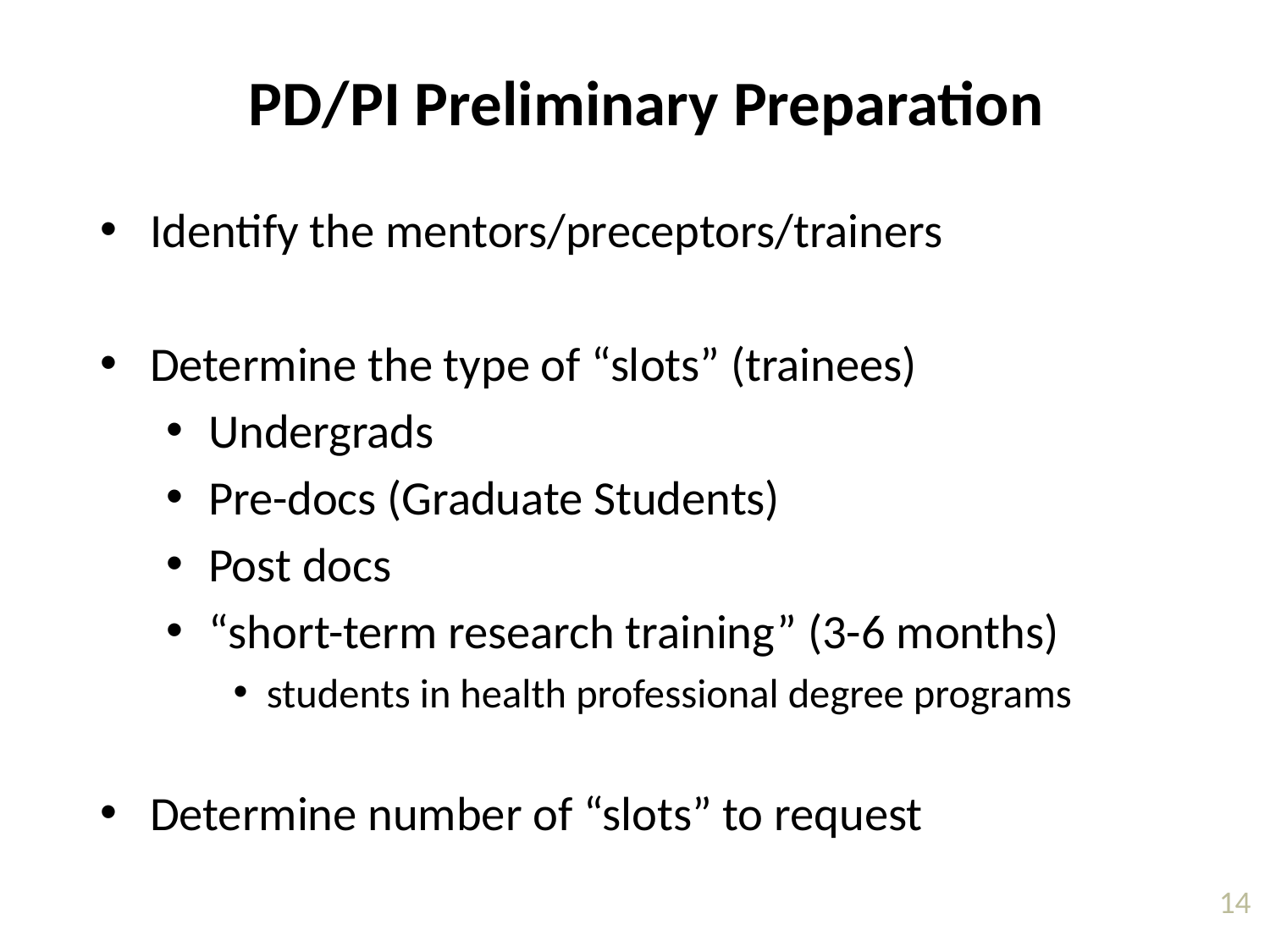

PD/PI Preliminary Preparation
Identify the mentors/preceptors/trainers

Determine the type of “slots” (trainees)
Undergrads
Pre-docs (Graduate Students)
Post docs
“short-term research training” (3-6 months)
students in health professional degree programs

Determine number of “slots” to request
14